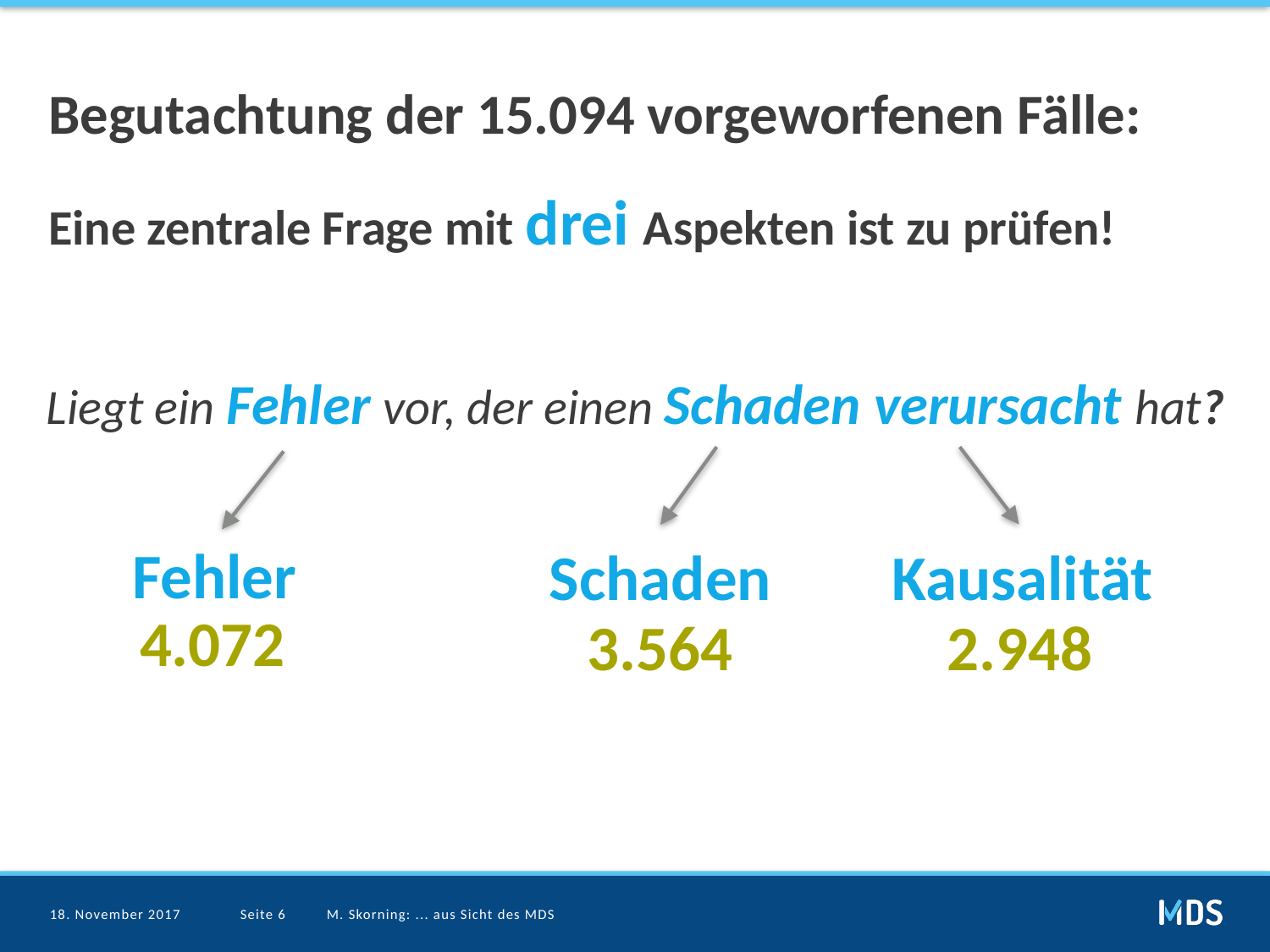

# Begutachtung der 15.094 vorgeworfenen Fälle: Eine zentrale Frage mit drei Aspekten ist zu prüfen!
Liegt ein Fehler vor, der einen Schaden verursacht hat?
Fehler
Schaden
Kausalität
4.072
3.564
2.948
18. November 2017
Seite 6
M. Skorning: ... aus Sicht des MDS